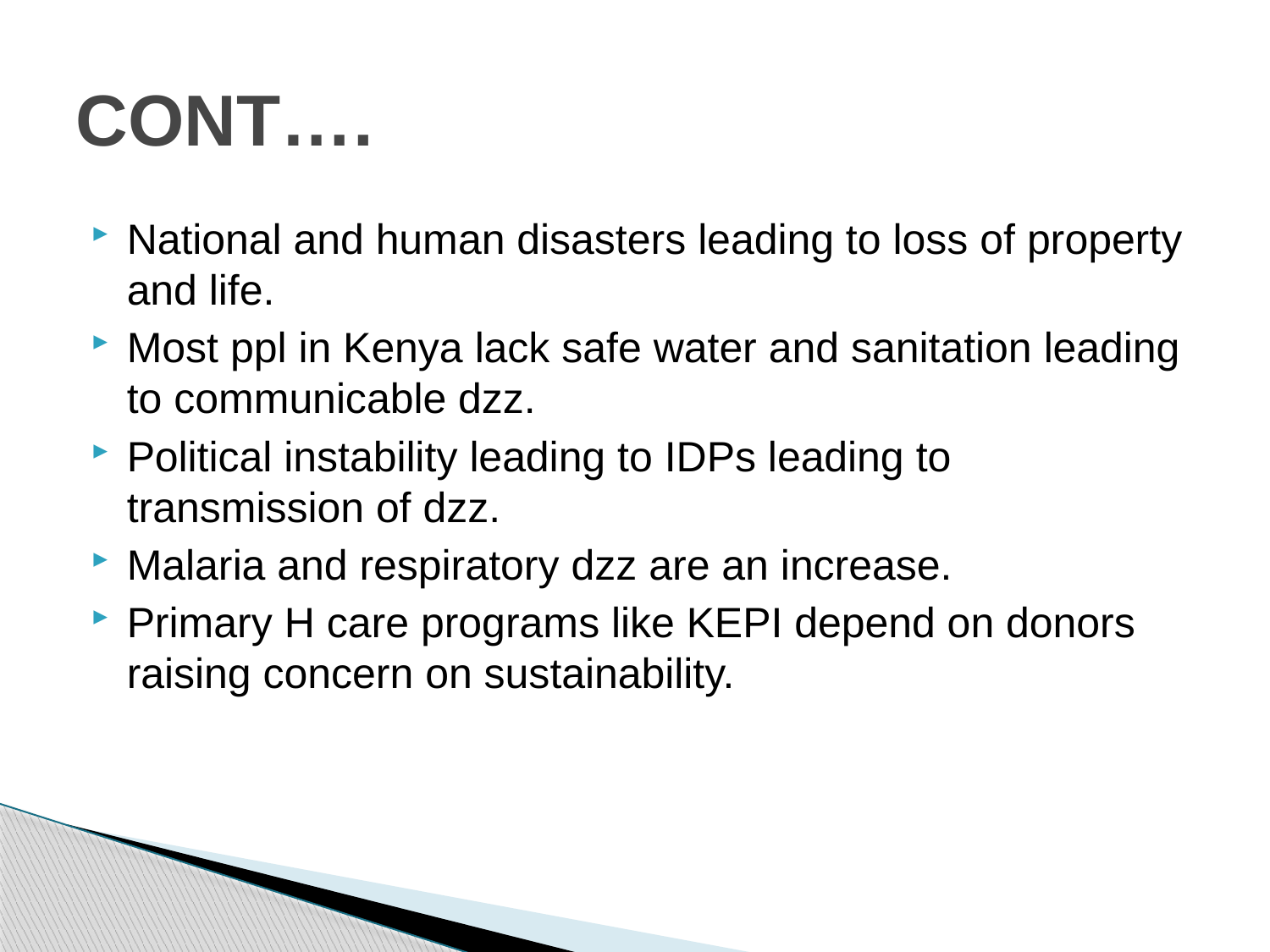

# CONT….
National and human disasters leading to loss of property and life.
Most ppl in Kenya lack safe water and sanitation leading to communicable dzz.
Political instability leading to IDPs leading to transmission of dzz.
Malaria and respiratory dzz are an increase.
Primary H care programs like KEPI depend on donors raising concern on sustainability.